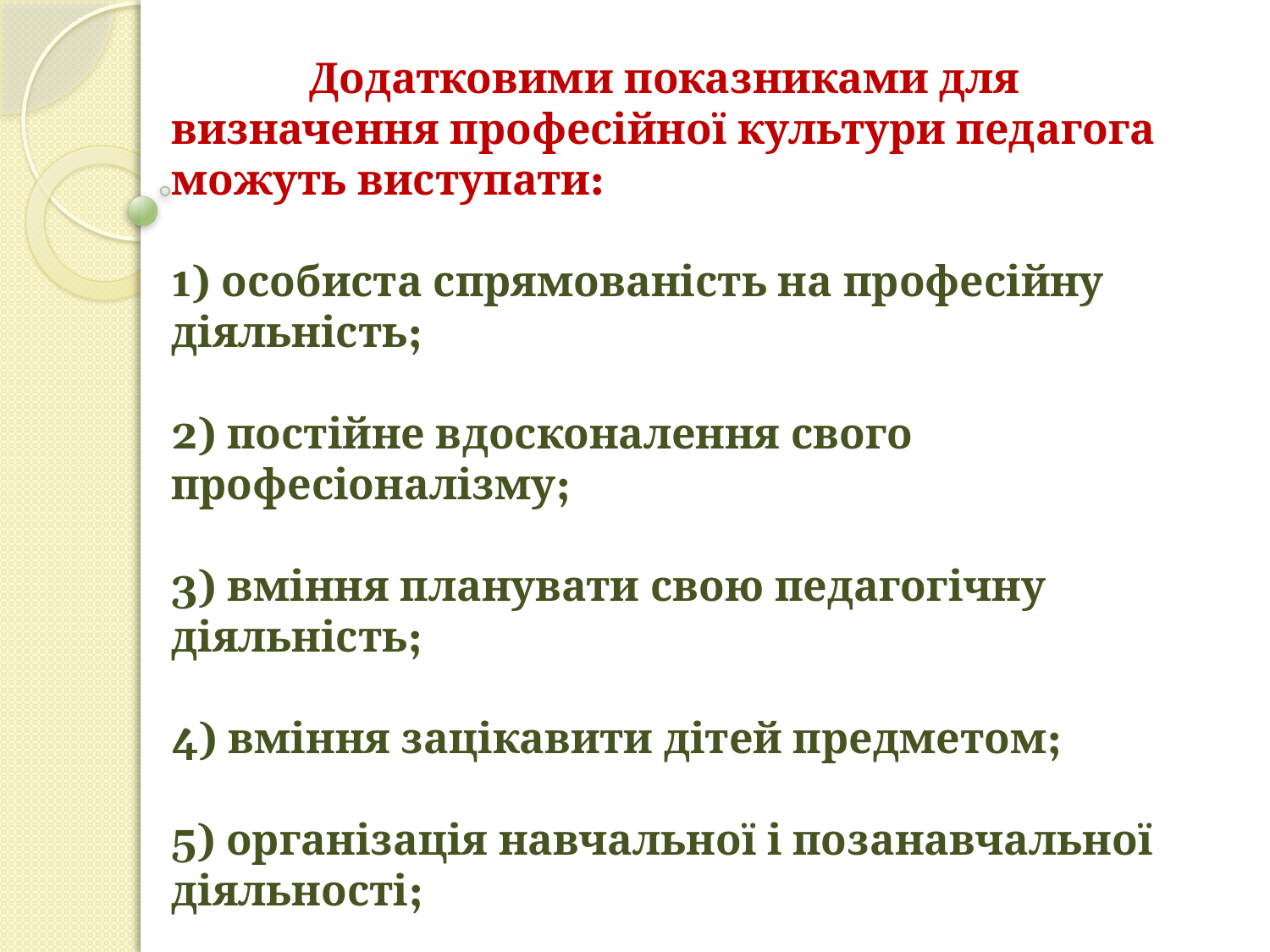

# Додатковими показниками для визначення професійної культури педагога можуть виступати: 1) особиста спрямованість на професійну діяльність; 2) постійне вдосконалення свого професіоналізму; 3) вміння планувати свою педагогічну діяльність; 4) вміння зацікавити дітей предметом; 5) організація навчальної і позанавчальної діяльності;